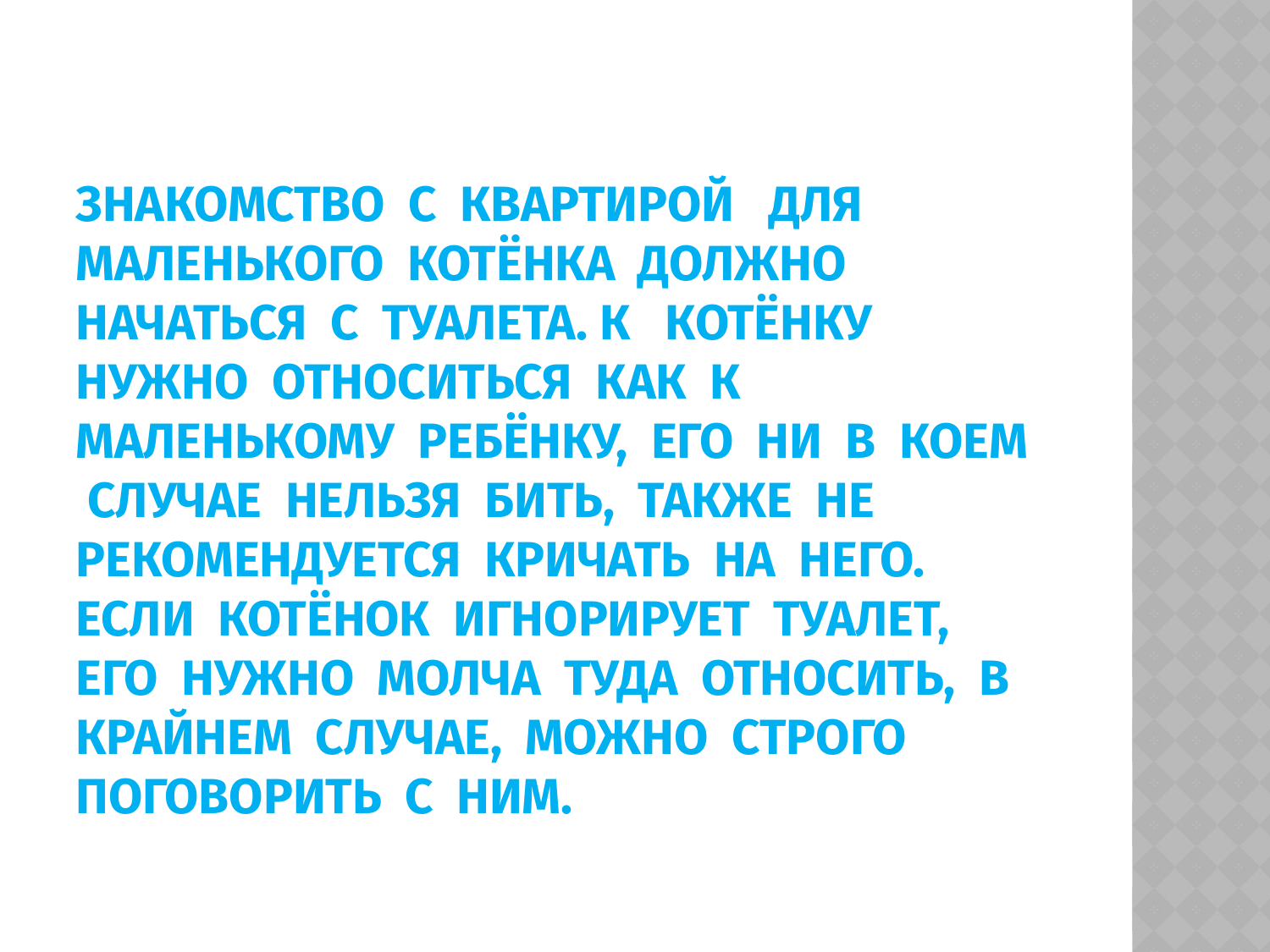

# Знакомство  с  квартирой   для  маленького  котёнка  должно  начаться  с  туалета. К   котёнку  нужно  относиться  как  к  маленькому  ребёнку,  его  ни  в  коем  случае  нельзя  бить,  также  не  рекомендуется  кричать  на  него.  Если  котёнок  игнорирует  туалет,  его  нужно  молча  туда  относить,  в  крайнем  случае,  можно  строго  поговорить  с  ним.